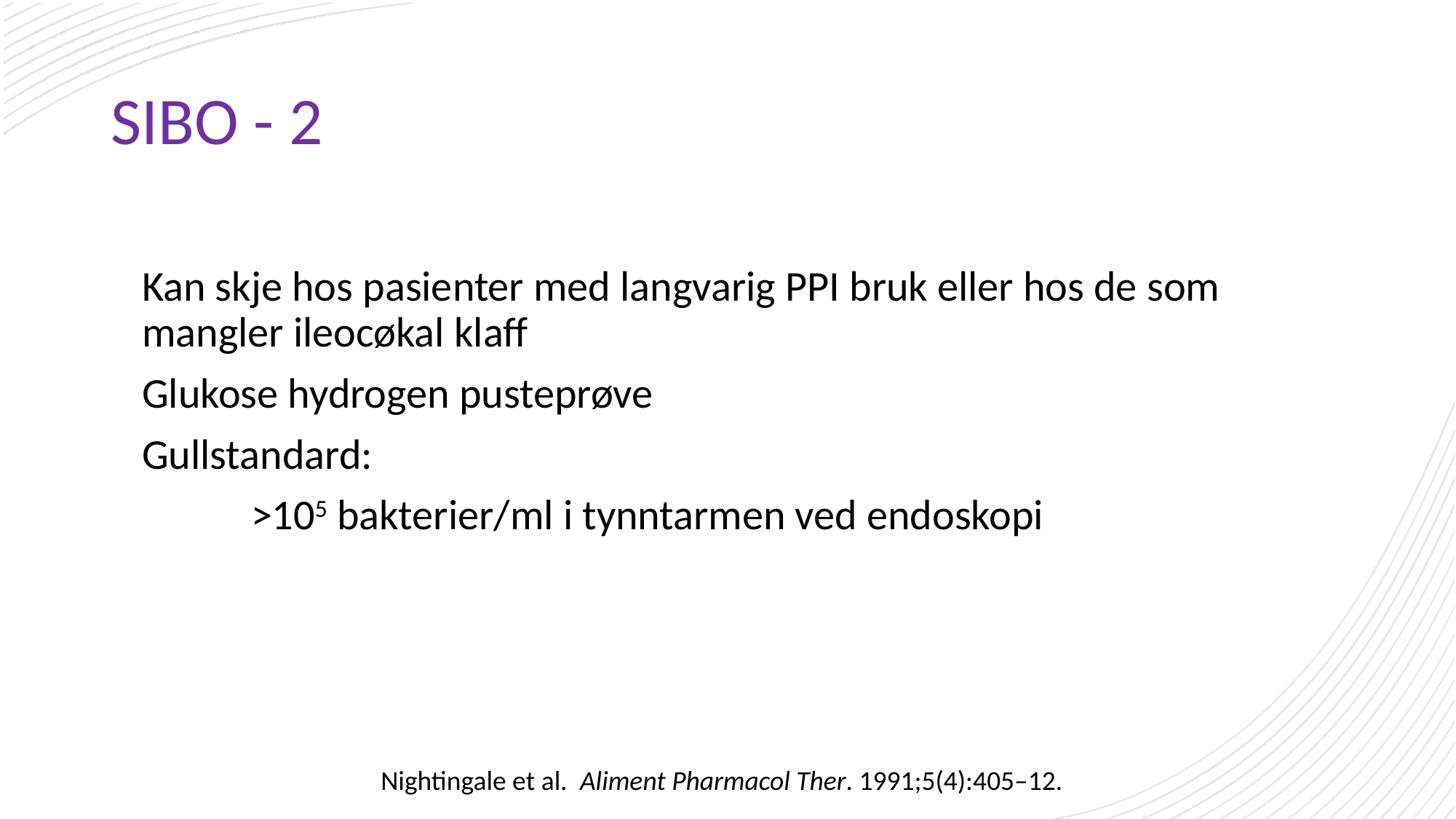

# SIBO - 2
Kan skje hos pasienter med langvarig PPI bruk eller hos de som mangler ileocøkal klaff
Glukose hydrogen pusteprøve
Gullstandard:
	>105 bakterier/ml i tynntarmen ved endoskopi

Nightingale et al.  Aliment Pharmacol Ther. 1991;5(4):405–12.